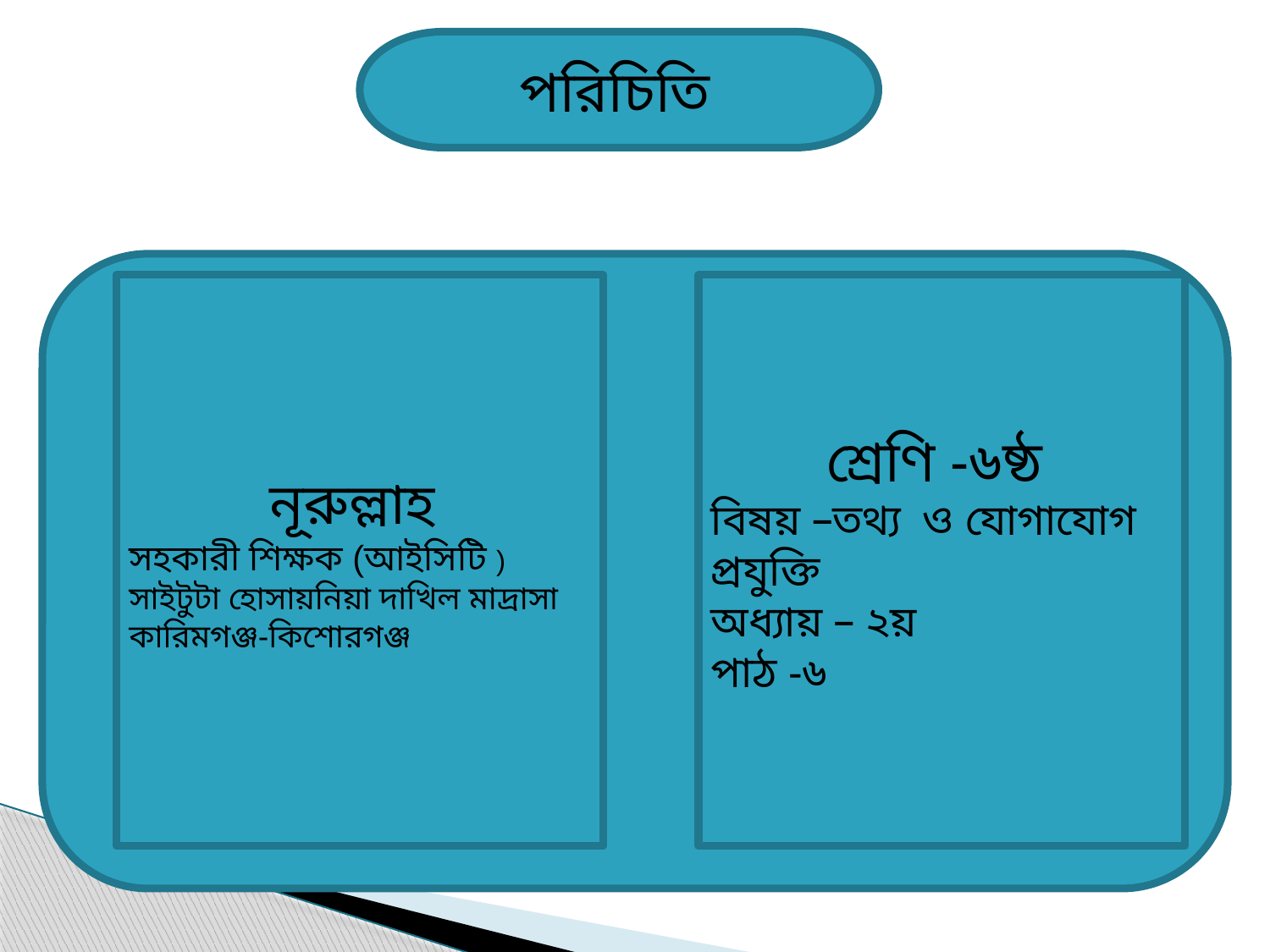

পরিচিতি

নূরুল্লাহ
সহকারী শিক্ষক (আইসিটি )
সাইটুটা হোসায়নিয়া দাখিল মাদ্রাসা
কারিমগঞ্জ-কিশোরগঞ্জ
শ্রেণি -৬ষ্ঠ
বিষয় –তথ্য  ও যোগাযোগ প্রযুক্তি
অধ্যায় – ২য়
পাঠ -৬